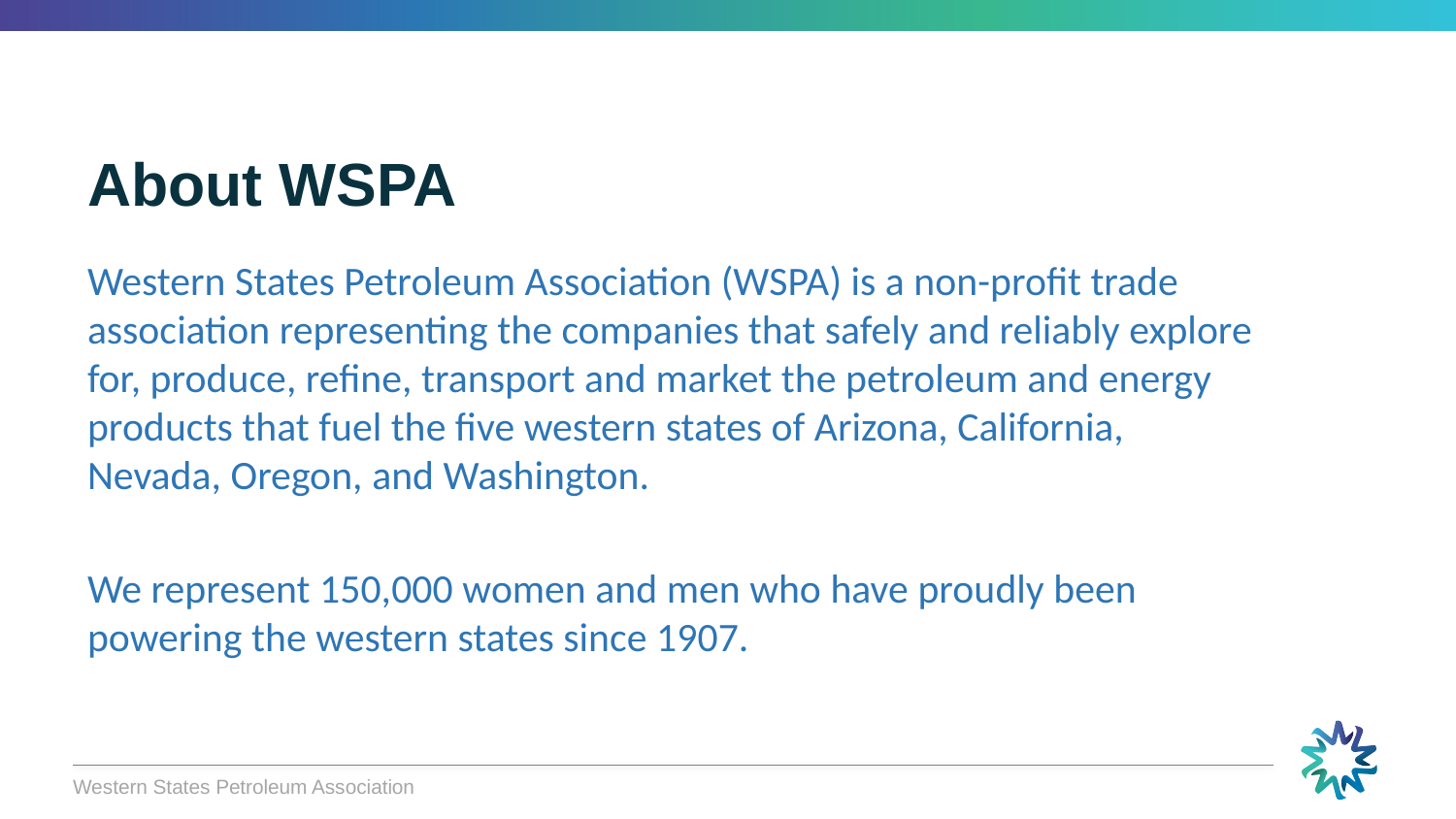

# About WSPA
Western States Petroleum Association (WSPA) is a non-profit trade association representing the companies that safely and reliably explore for, produce, refine, transport and market the petroleum and energy products that fuel the five western states of Arizona, California, Nevada, Oregon, and Washington.

We represent 150,000 women and men who have proudly been powering the western states since 1907.